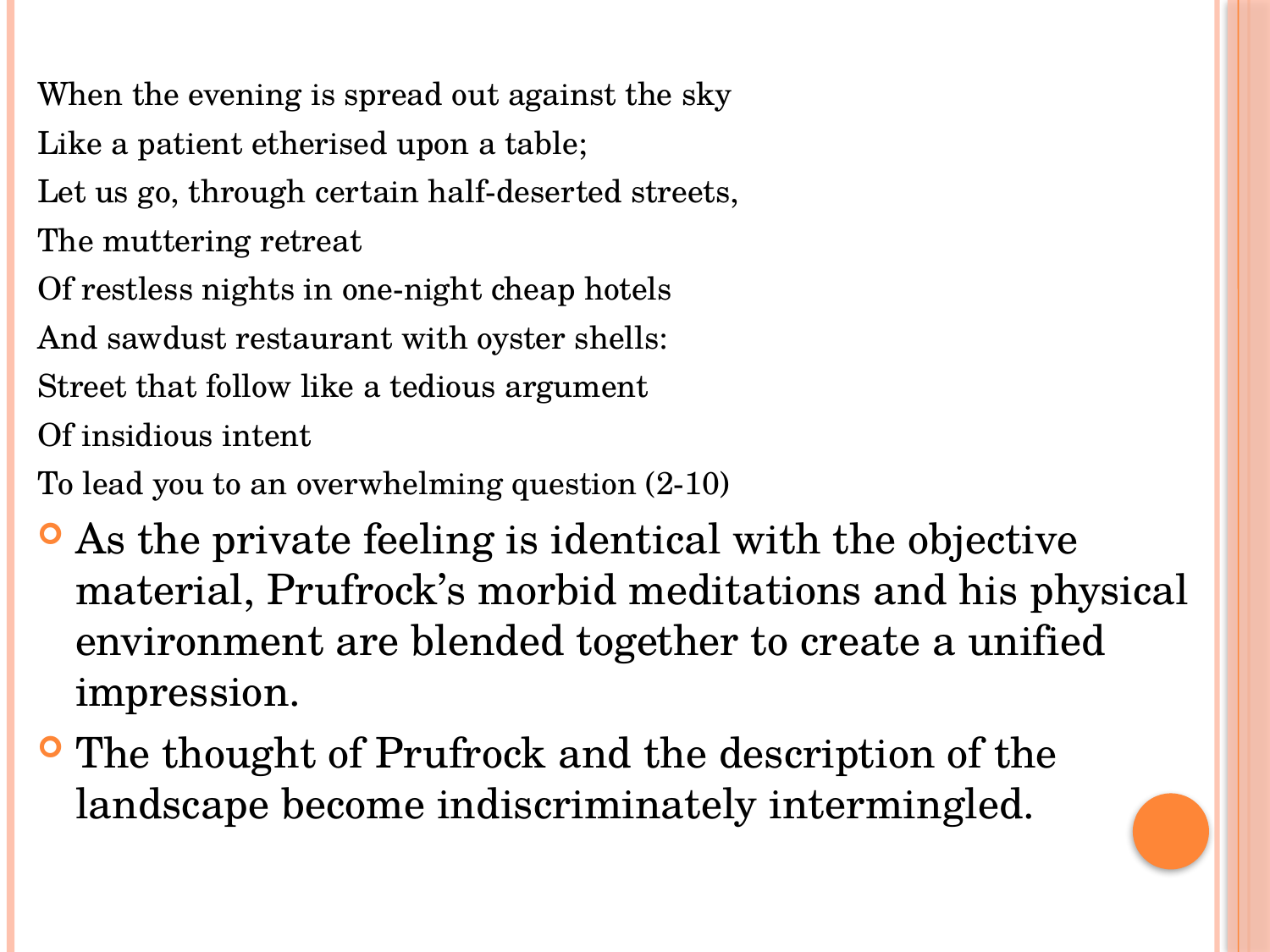

When the evening is spread out against the sky
Like a patient etherised upon a table;
Let us go, through certain half-deserted streets,
The muttering retreat
Of restless nights in one-night cheap hotels
And sawdust restaurant with oyster shells:
Street that follow like a tedious argument
Of insidious intent
To lead you to an overwhelming question (2-10)
As the private feeling is identical with the objective material, Prufrock’s morbid meditations and his physical environment are blended together to create a unified impression.
The thought of Prufrock and the description of the landscape become indiscriminately intermingled.
#